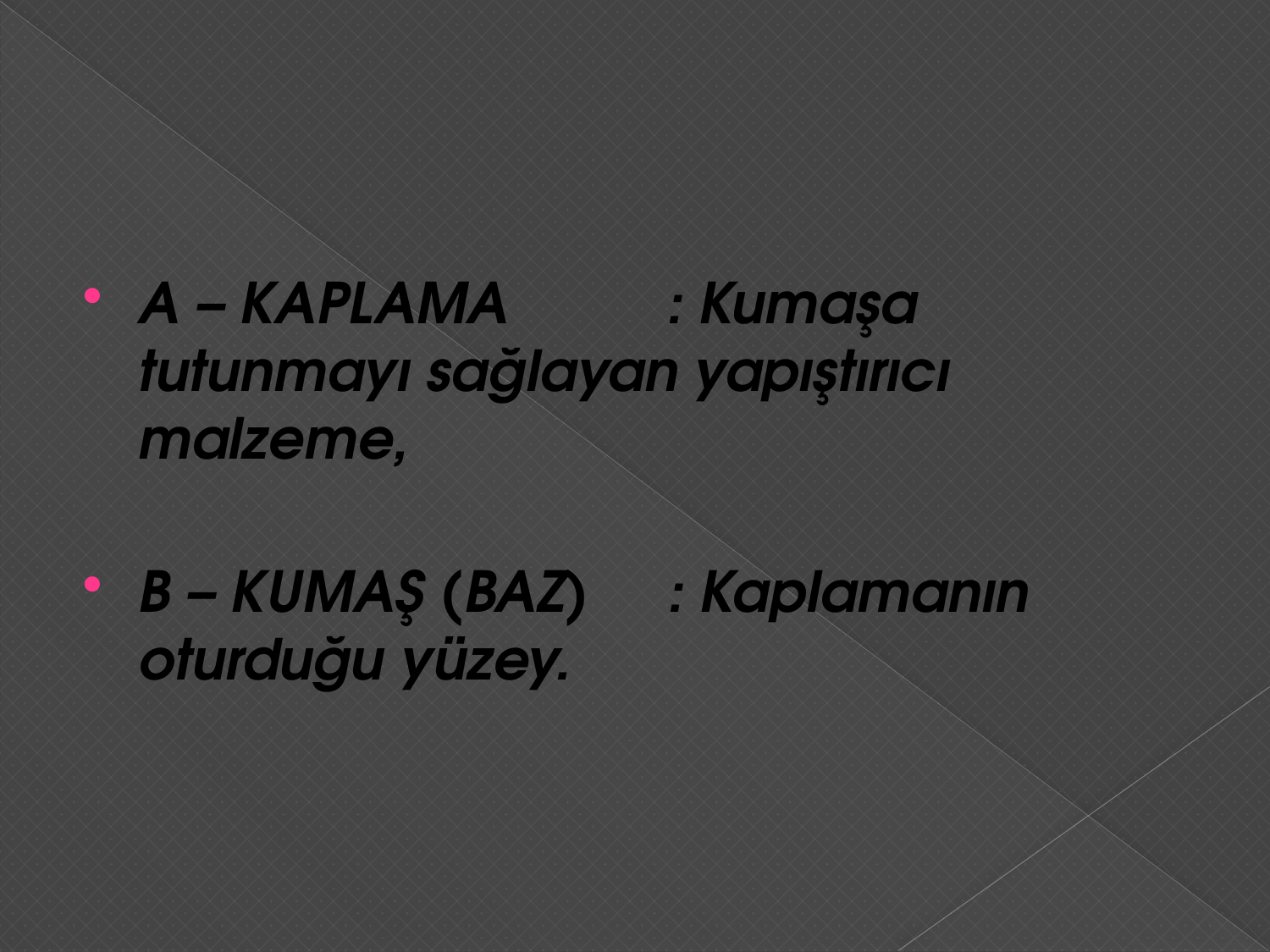

A – KAPLAMA          : Kumaşa tutunmayı sağlayan yapıştırıcı malzeme,

B – KUMAŞ (BAZ)     : Kaplamanın oturduğu yüzey.